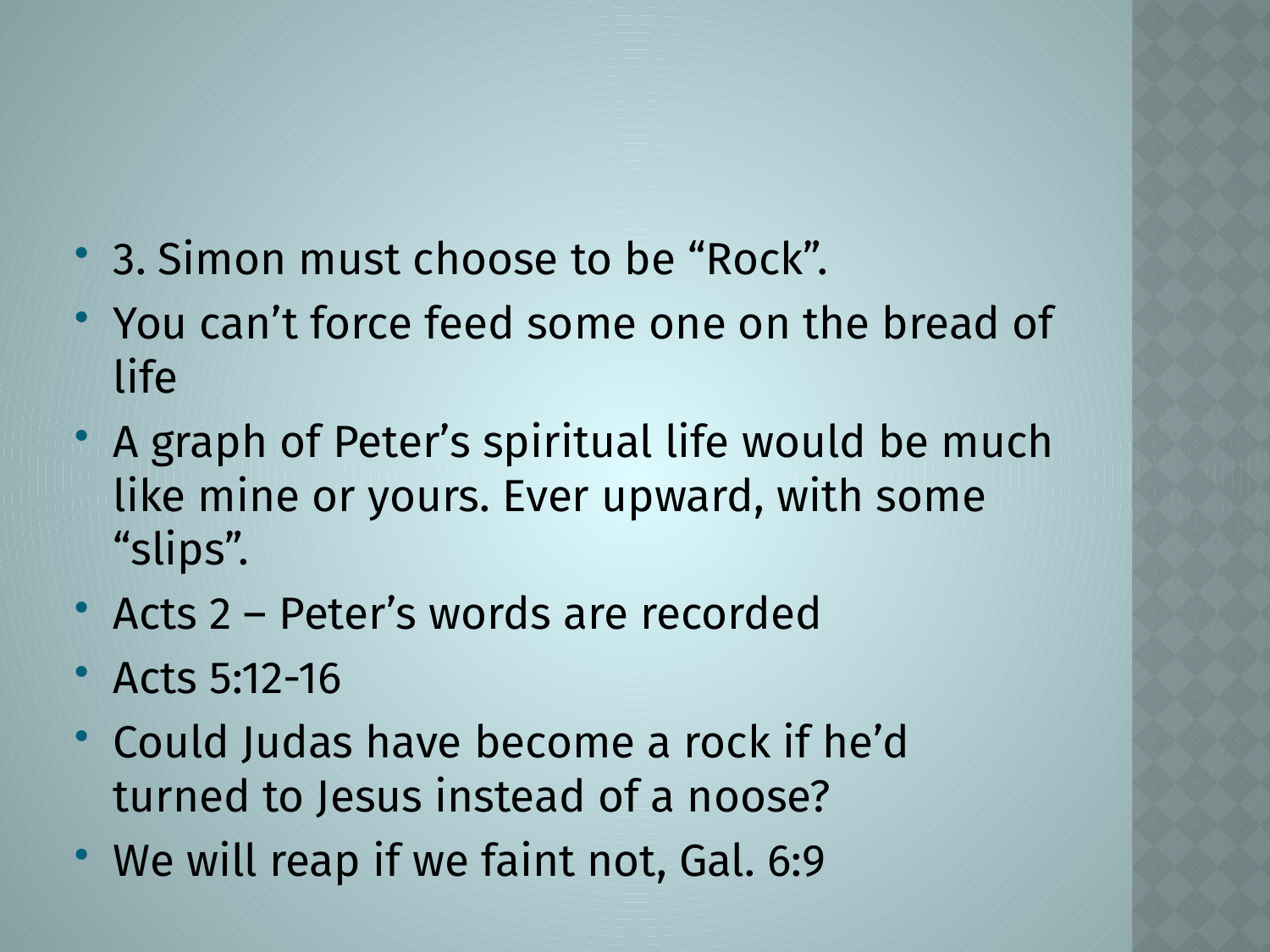

#
3. Simon must choose to be “Rock”.
You can’t force feed some one on the bread of life
A graph of Peter’s spiritual life would be much like mine or yours. Ever upward, with some “slips”.
Acts 2 – Peter’s words are recorded
Acts 5:12-16
Could Judas have become a rock if he’d turned to Jesus instead of a noose?
We will reap if we faint not, Gal. 6:9